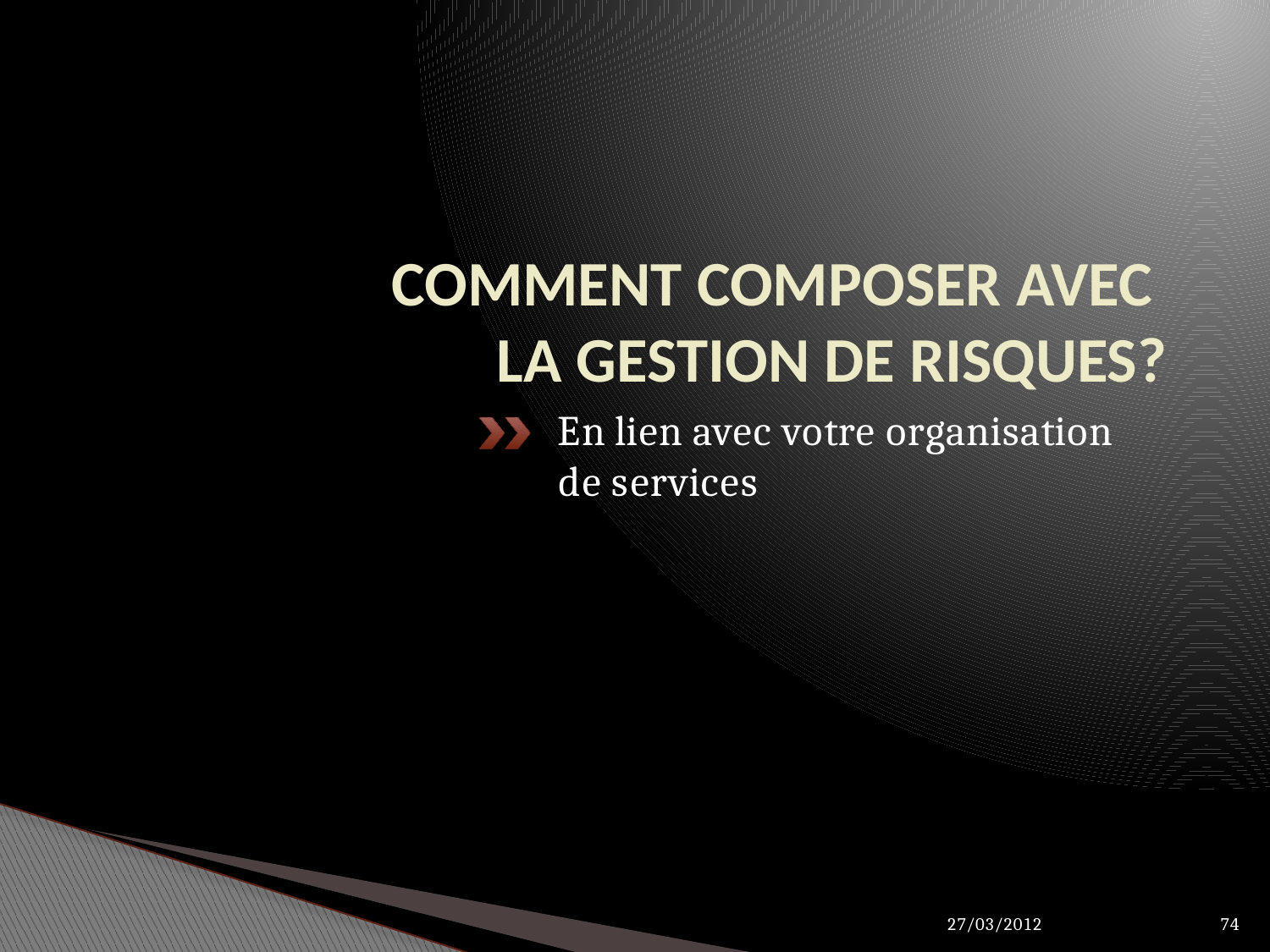

# COMMENT COMPOSER AVEC LA GESTION DE RISQUES?
En lien avec votre organisation
de services
27/03/2012
74